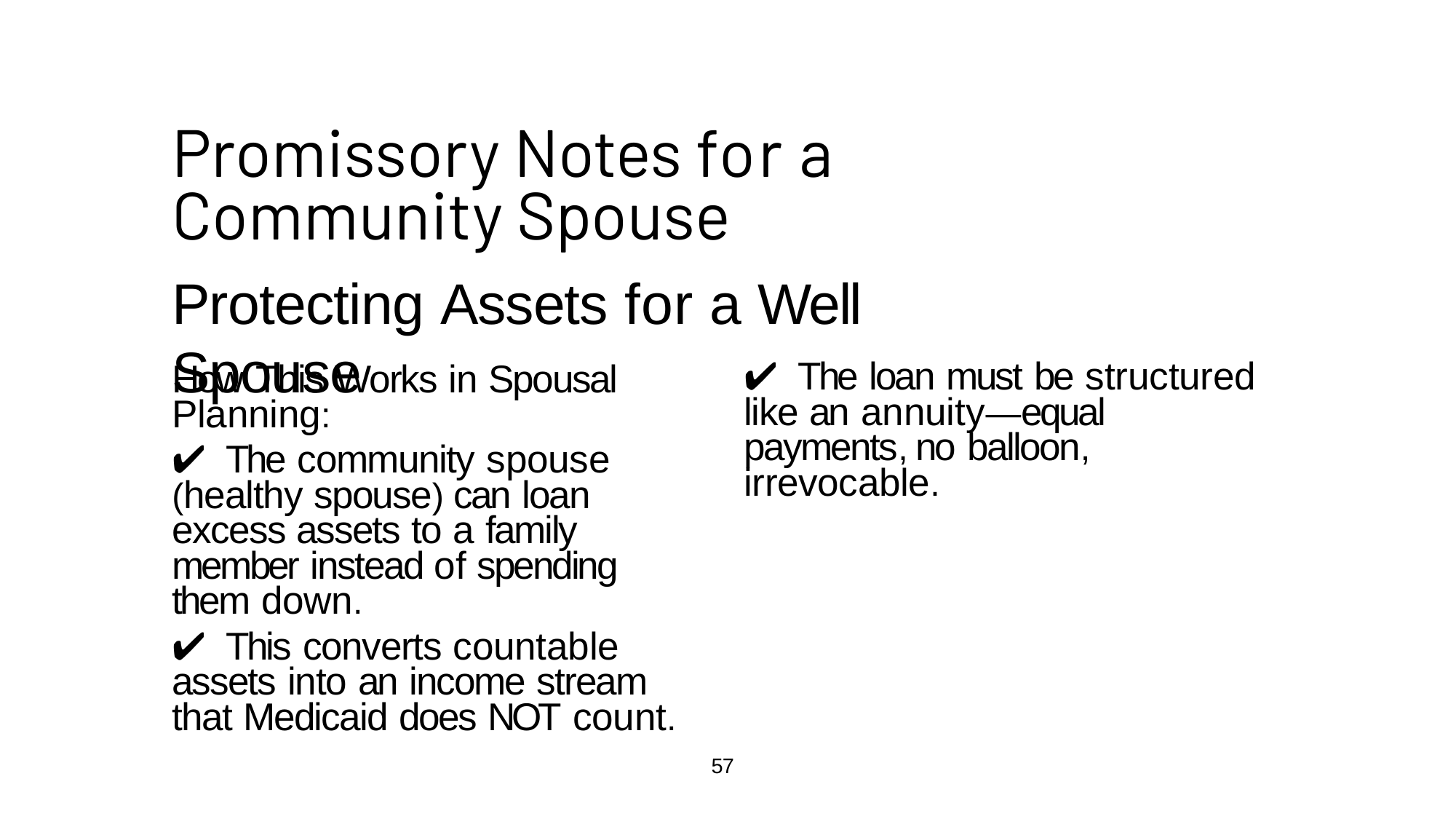

# Promissory Notes for a Community Spouse
Protecting Assets for a Well Spouse
✔ The loan must be structured like an annuity—equal payments, no balloon, irrevocable.
How This Works in Spousal Planning:
✔ The community spouse (healthy spouse) can loan excess assets to a family member instead of spending them down.
✔ This converts countable assets into an income stream that Medicaid does NOT count.
57